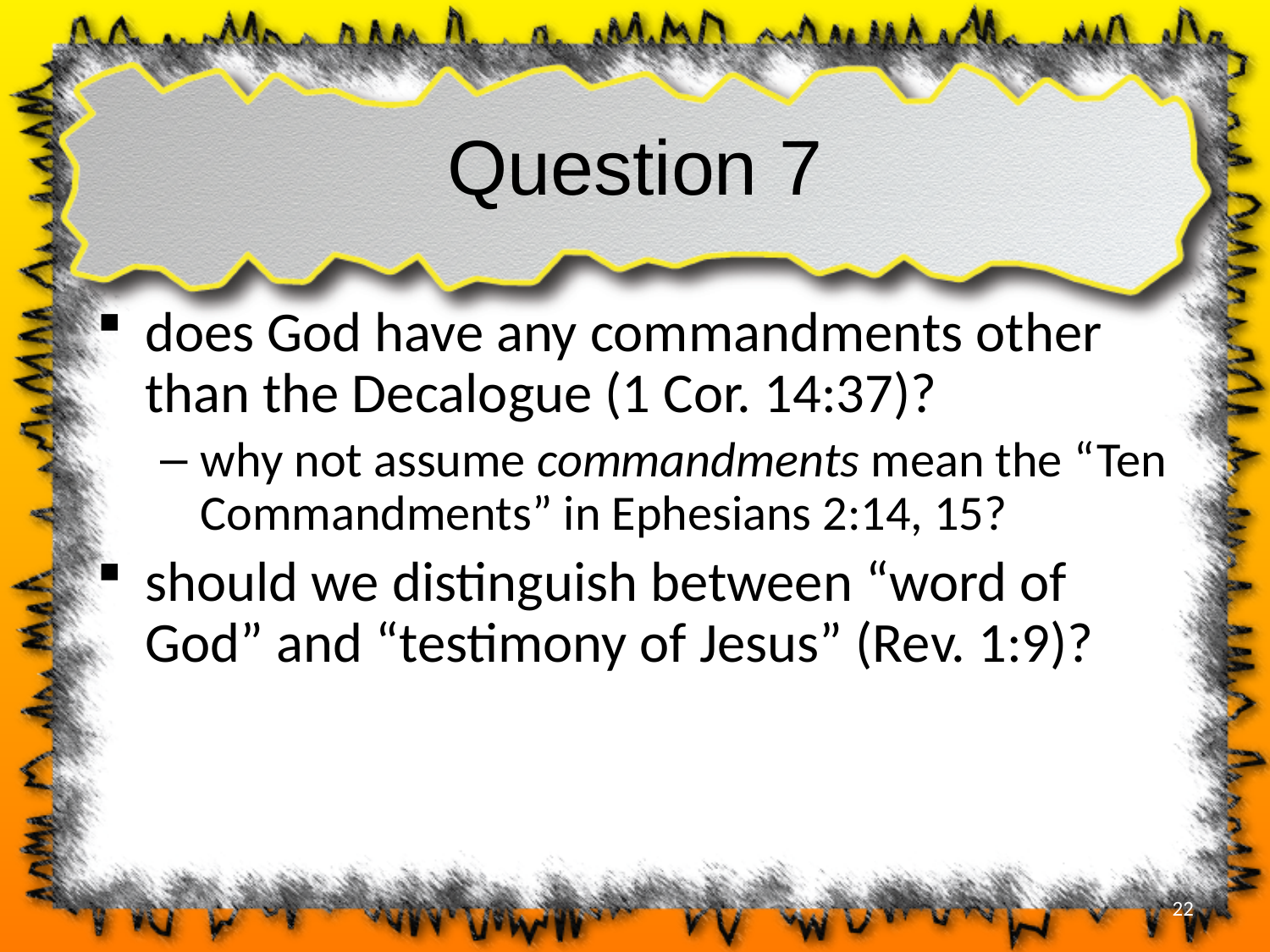

# Question 7
does God have any commandments other than the Decalogue (1 Cor. 14:37)?
why not assume commandments mean the “Ten Commandments” in Ephesians 2:14, 15?
should we distinguish between “word of God” and “testimony of Jesus” (Rev. 1:9)?
22